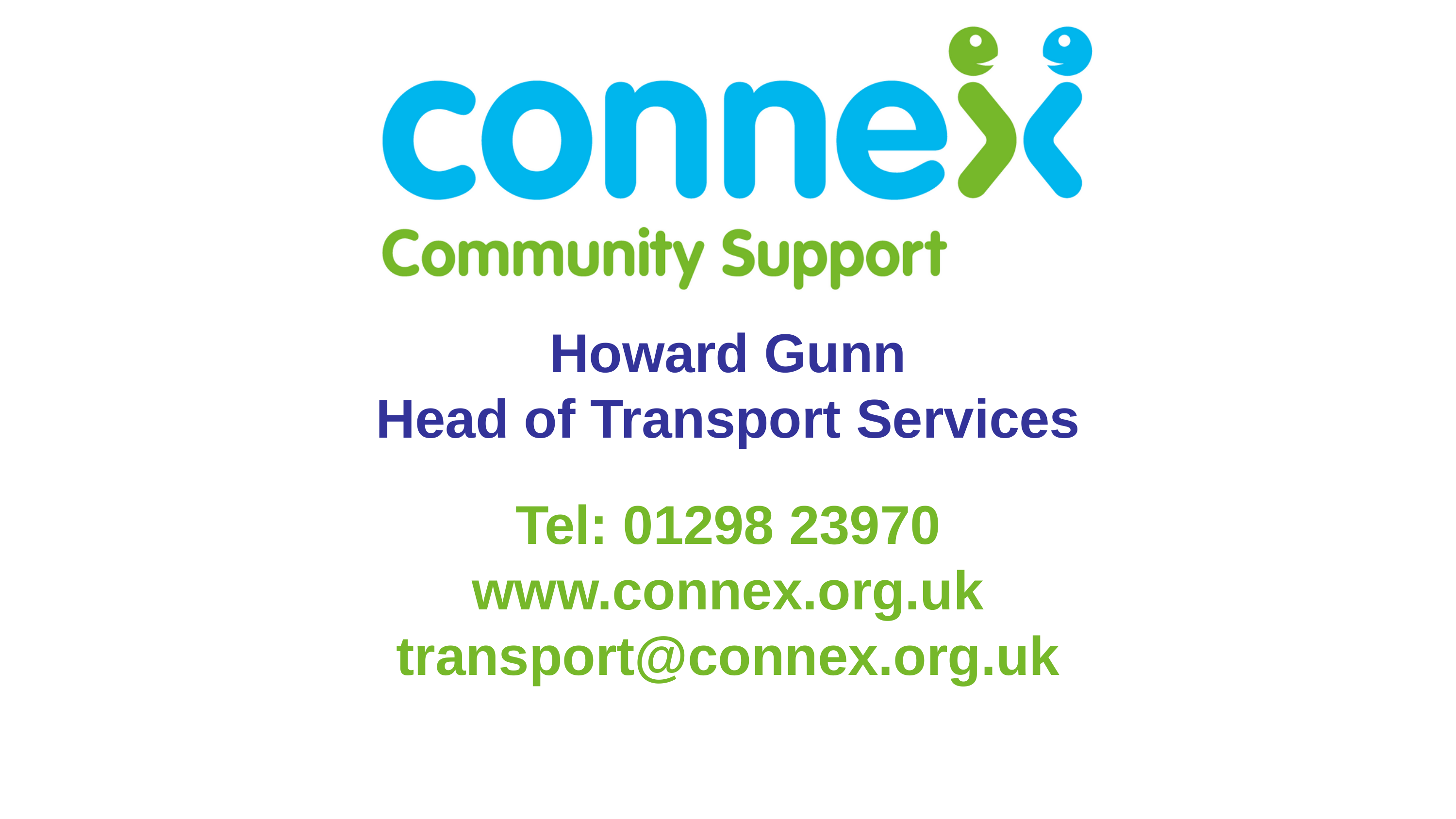

Howard Gunn
Head of Transport Services
Tel: 01298 23970
www.connex.org.uk
transport@connex.org.uk